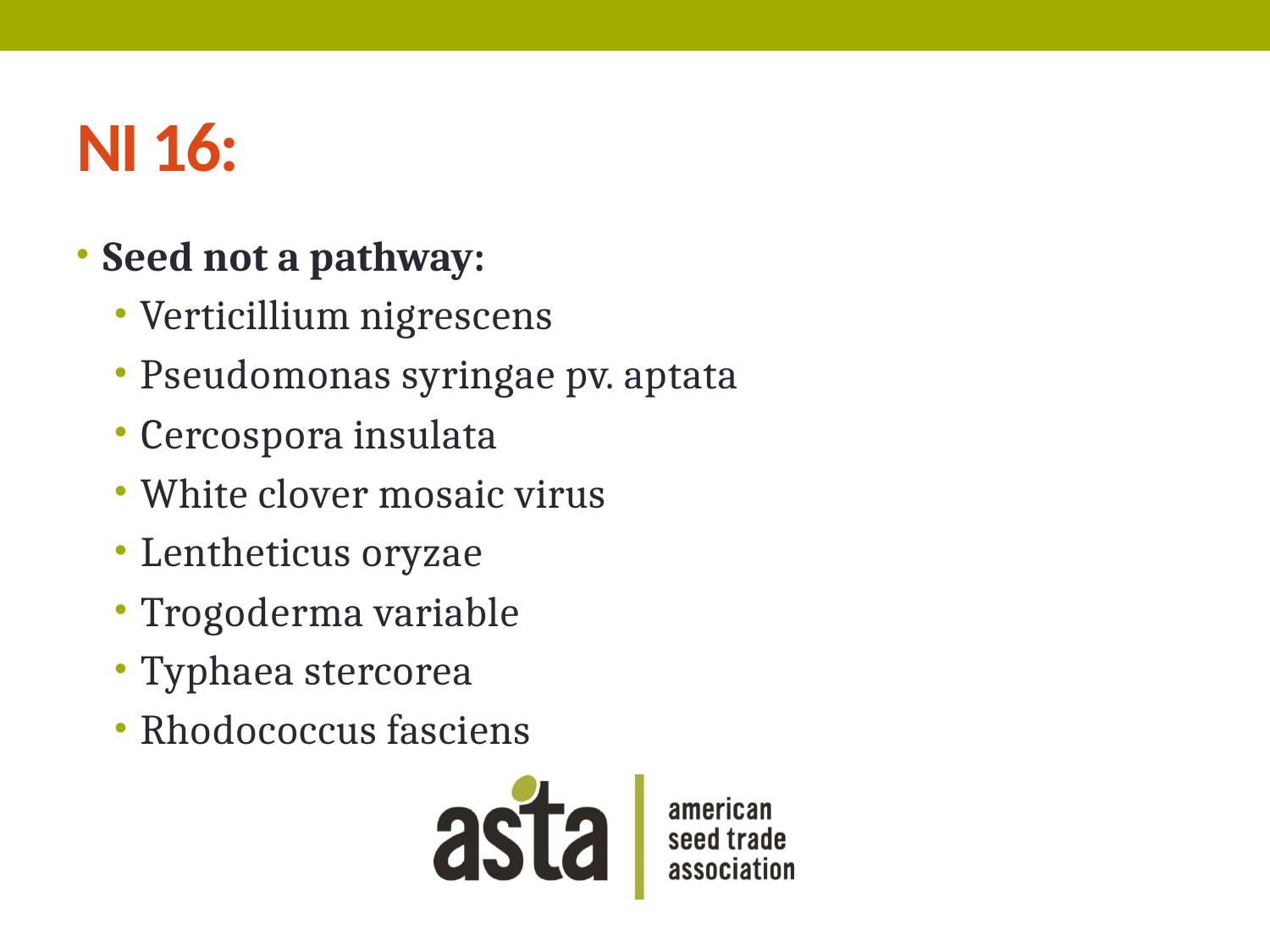

# NI 16:
Seed not a pathway:
Verticillium nigrescens
Pseudomonas syringae pv. aptata
Cercospora insulata
White clover mosaic virus
Lentheticus oryzae
Trogoderma variable
Typhaea stercorea
Rhodococcus fasciens